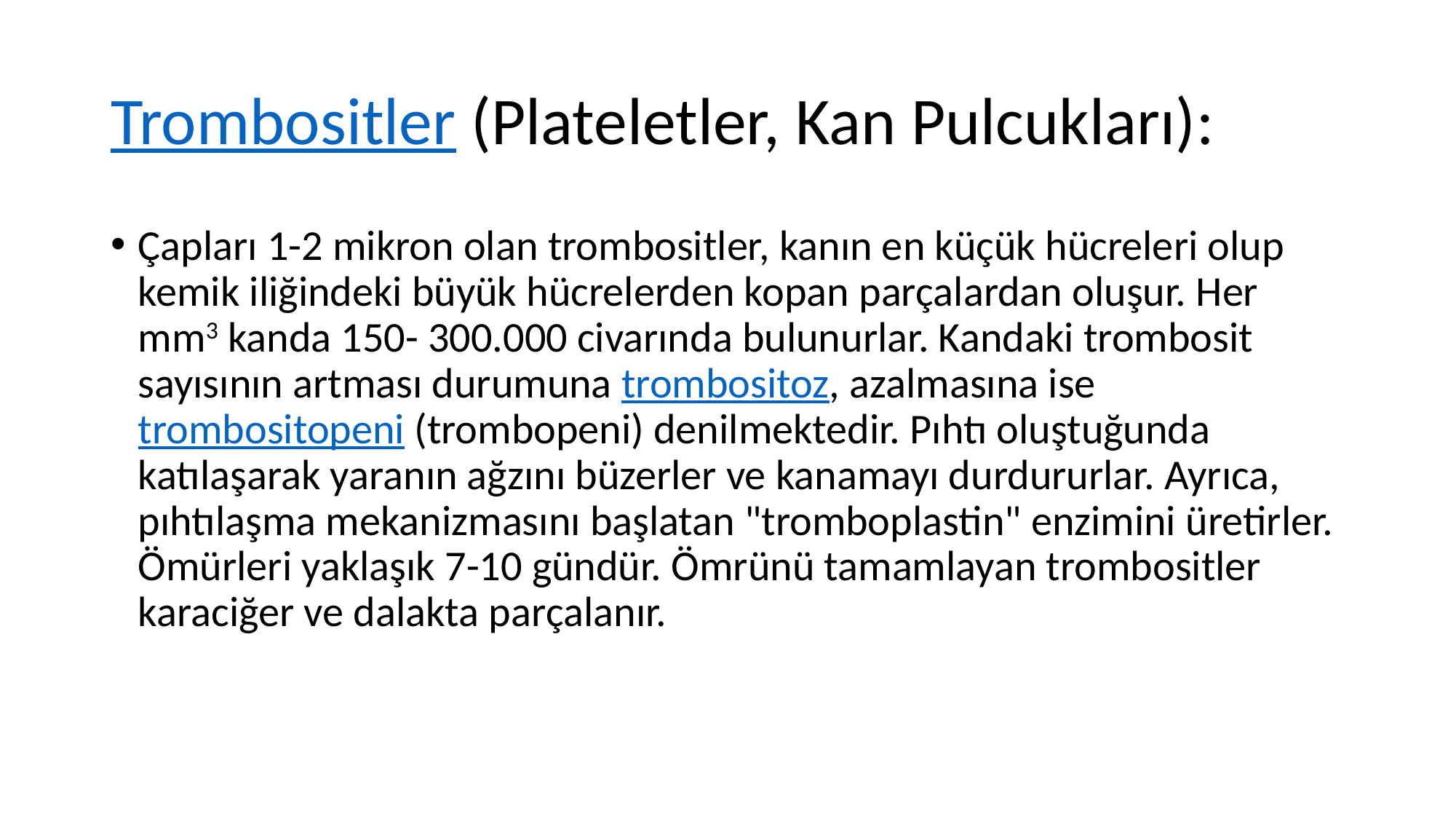

# Trombositler (Plateletler, Kan Pulcukları):
Çapları 1-2 mikron olan trombositler, kanın en küçük hücreleri olup kemik iliğindeki büyük hücrelerden kopan parçalardan oluşur. Her mm3 kanda 150- 300.000 civarında bulunurlar. Kandaki trombosit sayısının artması durumuna trombositoz, azalmasına ise trombositopeni (trombopeni) denilmektedir. Pıhtı oluştuğunda katılaşarak yaranın ağzını büzerler ve kanamayı durdururlar. Ayrıca, pıhtılaşma mekanizmasını başlatan "tromboplastin" enzimini üretirler. Ömürleri yaklaşık 7-10 gündür. Ömrünü tamamlayan trombositler karaciğer ve dalakta parçalanır.